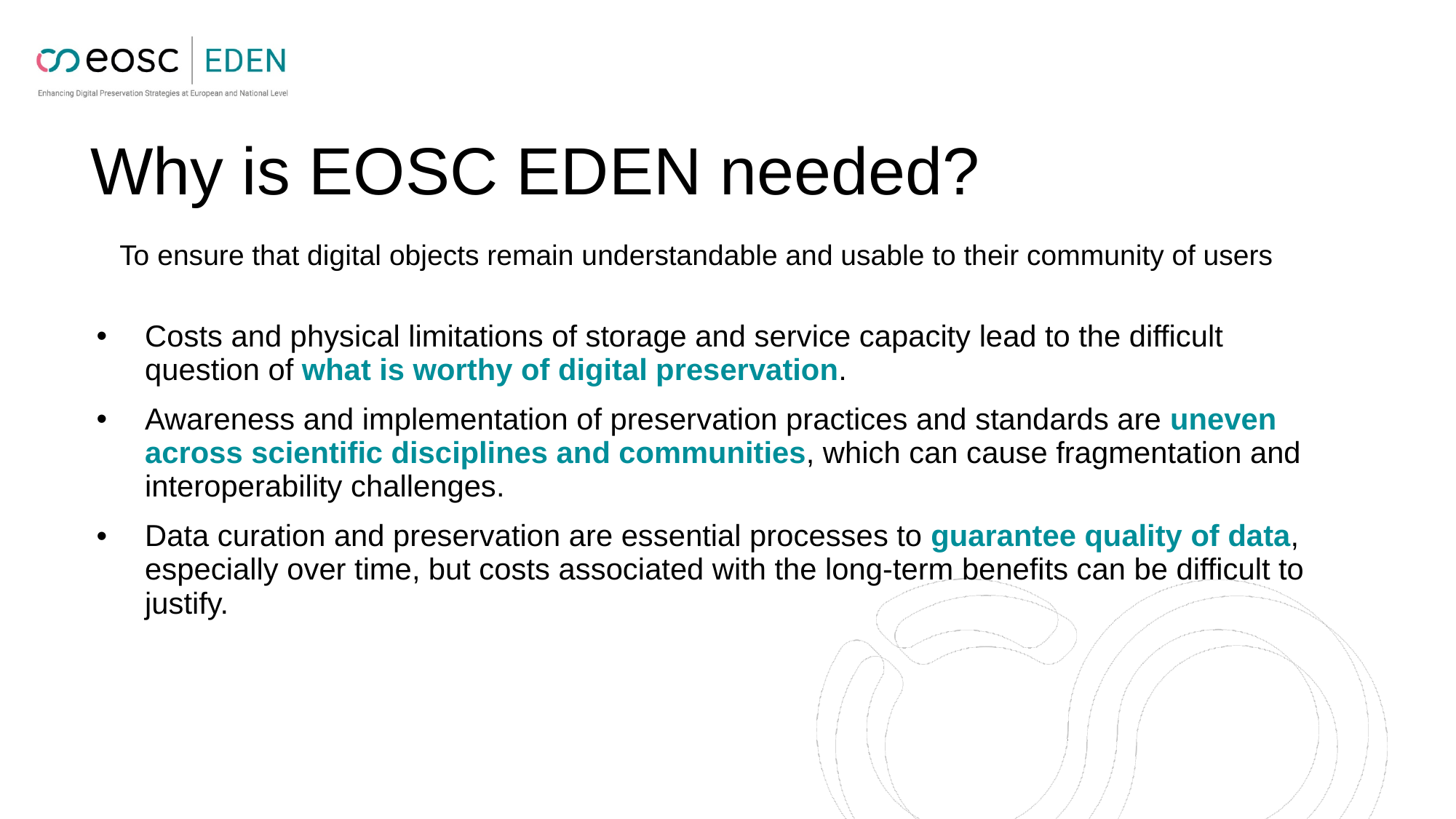

# Why is EOSC EDEN needed?
To ensure that digital objects remain understandable and usable to their community of users
Costs and physical limitations of storage and service capacity lead to the difficult question of what is worthy of digital preservation.
Awareness and implementation of preservation practices and standards are uneven across scientific disciplines and communities, which can cause fragmentation and interoperability challenges.
Data curation and preservation are essential processes to guarantee quality of data, especially over time, but costs associated with the long-term benefits can be difficult to justify.